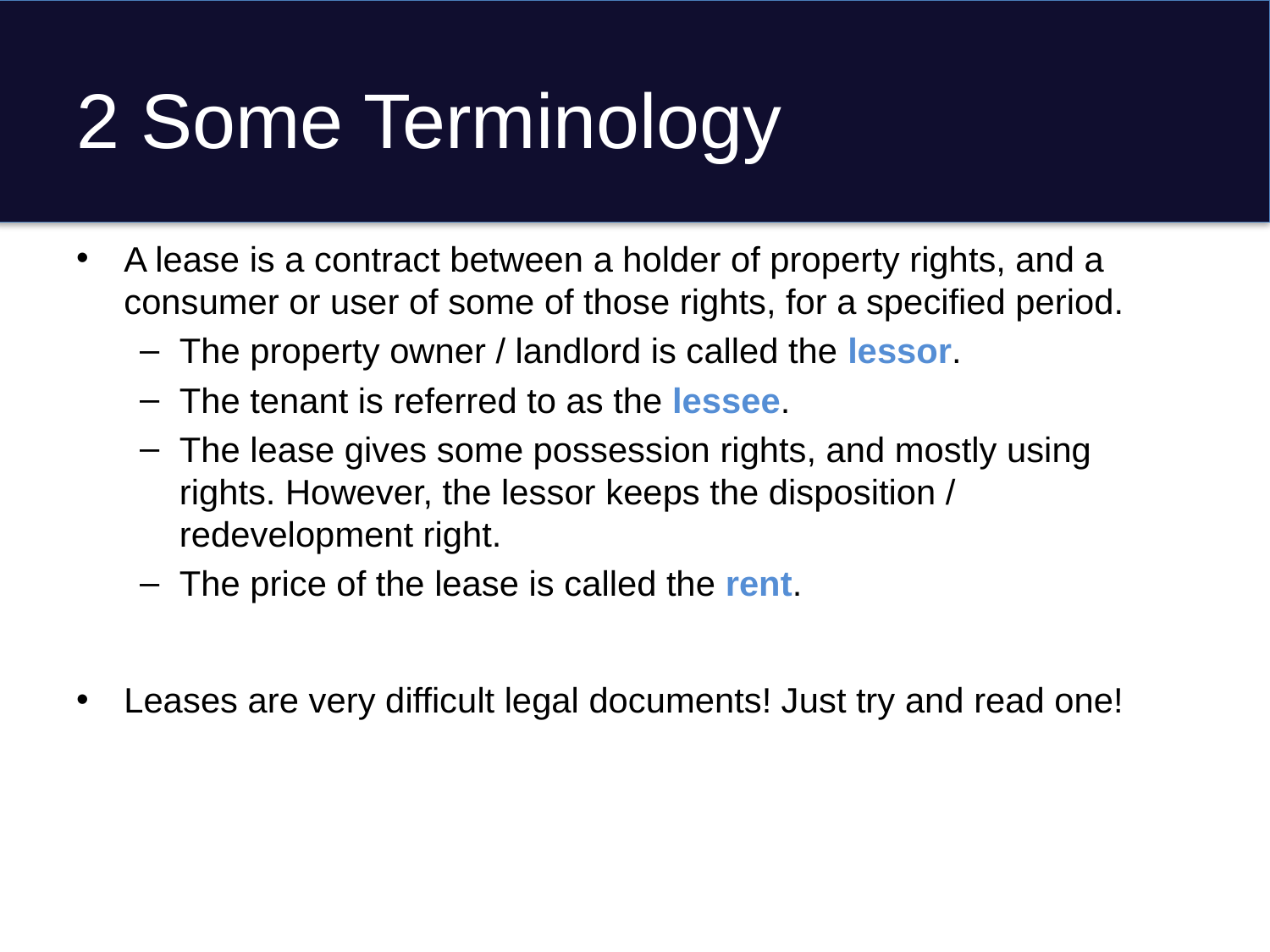

# 2 Some Terminology
A lease is a contract between a holder of property rights, and a consumer or user of some of those rights, for a specified period.
The property owner / landlord is called the lessor.
The tenant is referred to as the lessee.
The lease gives some possession rights, and mostly using rights. However, the lessor keeps the disposition / redevelopment right.
The price of the lease is called the rent.

Leases are very difficult legal documents! Just try and read one!